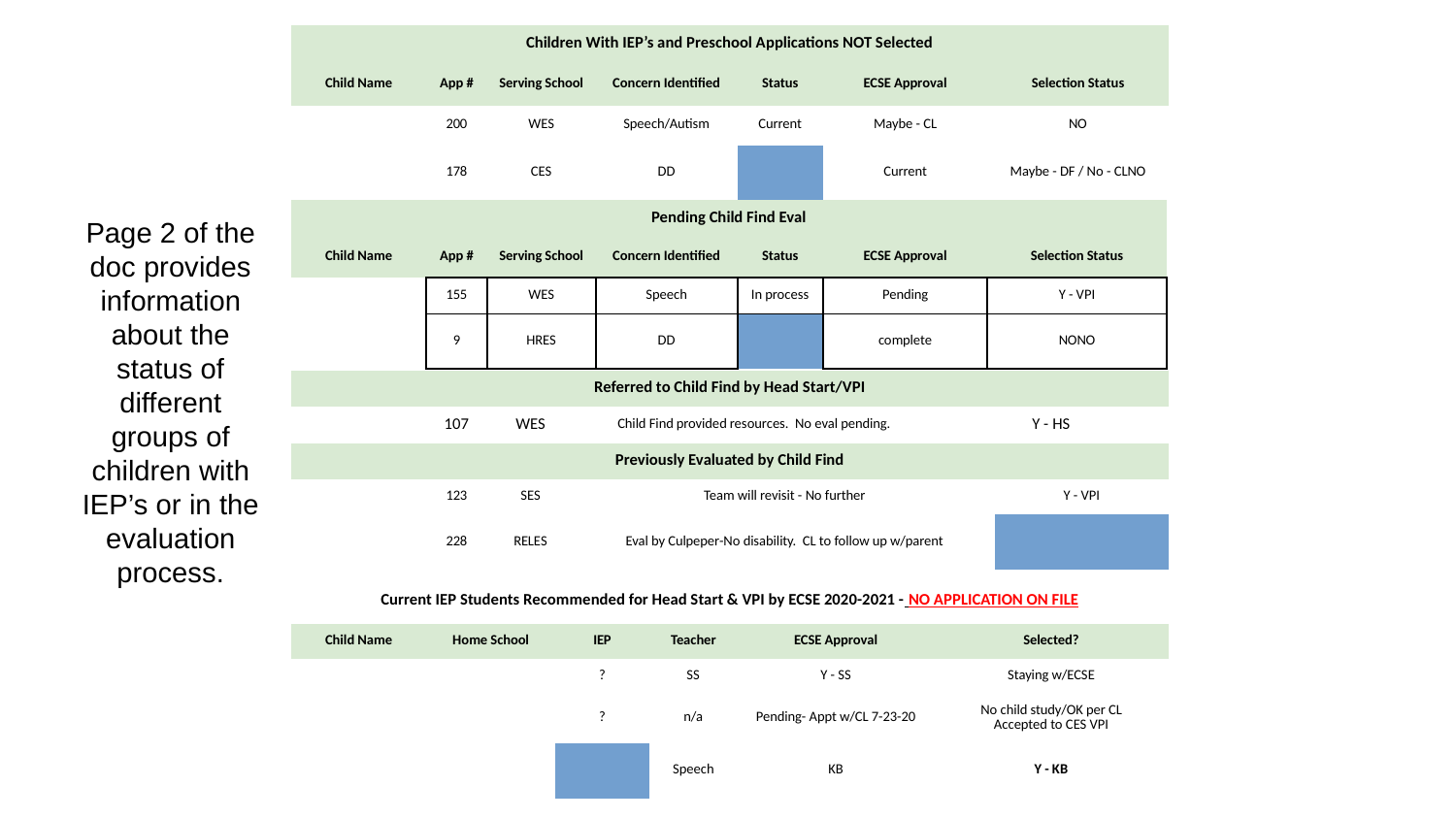

| Children With IEP’s and Preschool Applications NOT Selected |  |  |  |  |  |  |  |
| --- | --- | --- | --- | --- | --- | --- | --- |
| Child Name | App # | Serving School | Concern Identified |  | Status | ECSE Approval | Selection Status |
|  | 200 | WES | Speech/Autism |  | Current | Maybe - CL | NO |
|  | 178 | CES | DD |  | Current | Maybe - DF / No - CL | NO |
Page 2 of the doc provides information about the status of different groups of children with IEP’s or in the evaluation process.
| Pending Child Find Eval |  |  |  |  |  |  |  |
| --- | --- | --- | --- | --- | --- | --- | --- |
| Child Name | App # | Serving School | Concern Identified |  | Status | ECSE Approval | Selection Status |
|  | 155 | WES | Speech |  | In process | Pending | Y - VPI |
|  | 9 | HRES | DD |  | complete | NO | NO |
| Referred to Child Find by Head Start/VPI |  |  |  |  |  |  |  |
| --- | --- | --- | --- | --- | --- | --- | --- |
|  | 107 | WES | Child Find provided resources. No eval pending. |  |  | Y - HS |  |
| Previously Evaluated by Child Find |  |  |  |  |  |  |  |
|  | 123 | SES | Team will revisit - No further |  |  |  | Y - VPI |
|  | 228 | RELES | Eval by Culpeper-No disability. CL to follow up w/parent |  |  |  | Y - VPI |
| Current IEP Students Recommended for Head Start & VPI by ECSE 2020-2021 - NO APPLICATION ON FILE |  |  |  |  |  |  |
| --- | --- | --- | --- | --- | --- | --- |
| Child Name | Home School |  | IEP | Teacher | ECSE Approval | Selected? |
|  |  |  | ? | SS | Y - SS | Staying w/ECSE |
|  |  |  | ? | n/a | Pending- Appt w/CL 7-23-20 | No child study/OK per CL Accepted to CES VPI |
|  |  |  | Speech | KB | Y - KB |  |